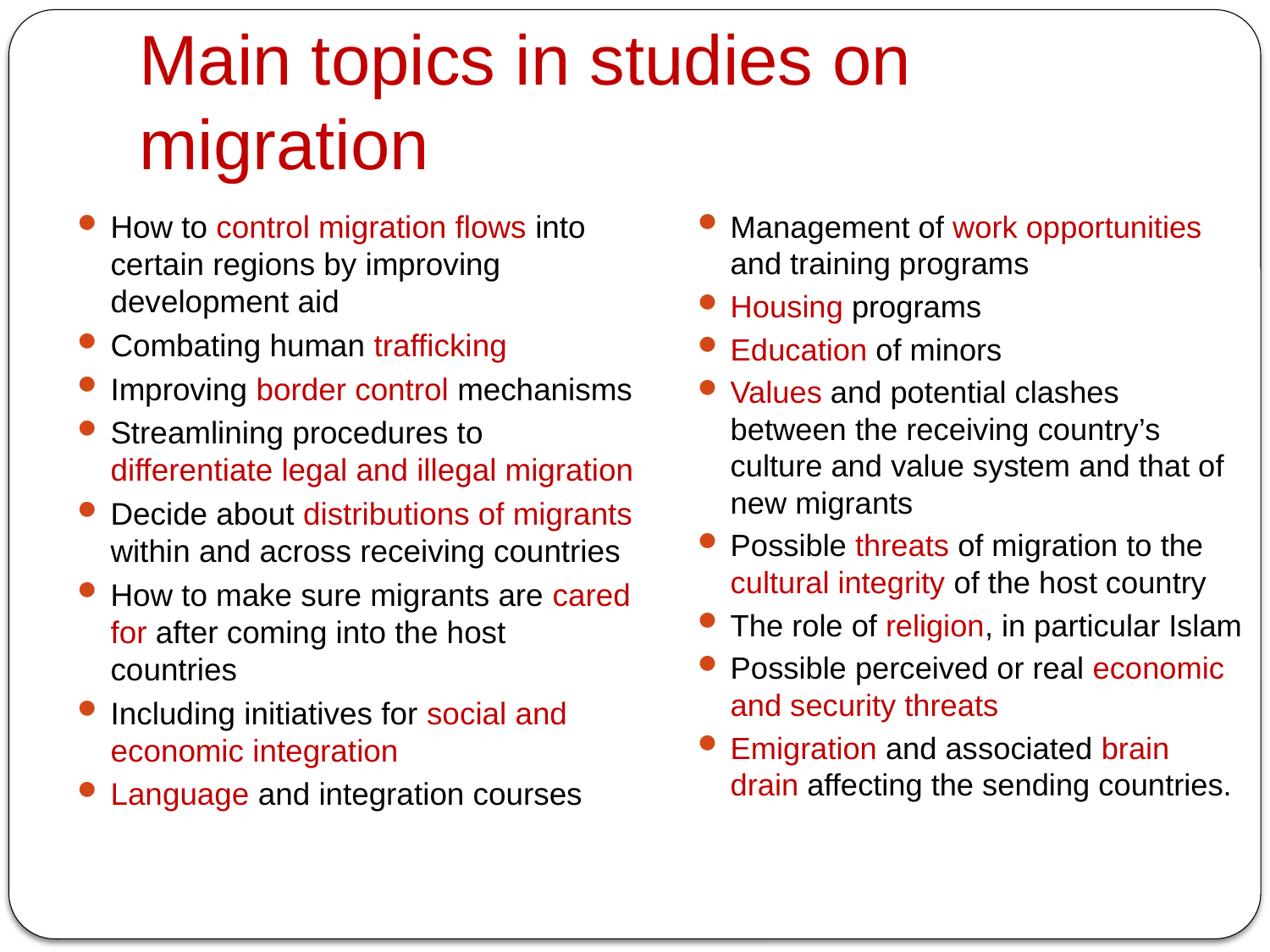

# Main topics in studies on migration
How to control migration flows into certain regions by improving development aid
Combating human trafficking
Improving border control mechanisms
Streamlining procedures to differentiate legal and illegal migration
Decide about distributions of migrants within and across receiving countries
How to make sure migrants are cared for after coming into the host countries
Including initiatives for social and economic integration
Language and integration courses

Management of work opportunities and training programs
Housing programs
Education of minors
Values and potential clashes between the receiving country’s culture and value system and that of new migrants
Possible threats of migration to the cultural integrity of the host country
The role of religion, in particular Islam
Possible perceived or real economic and security threats
Emigration and associated brain drain affecting the sending countries.